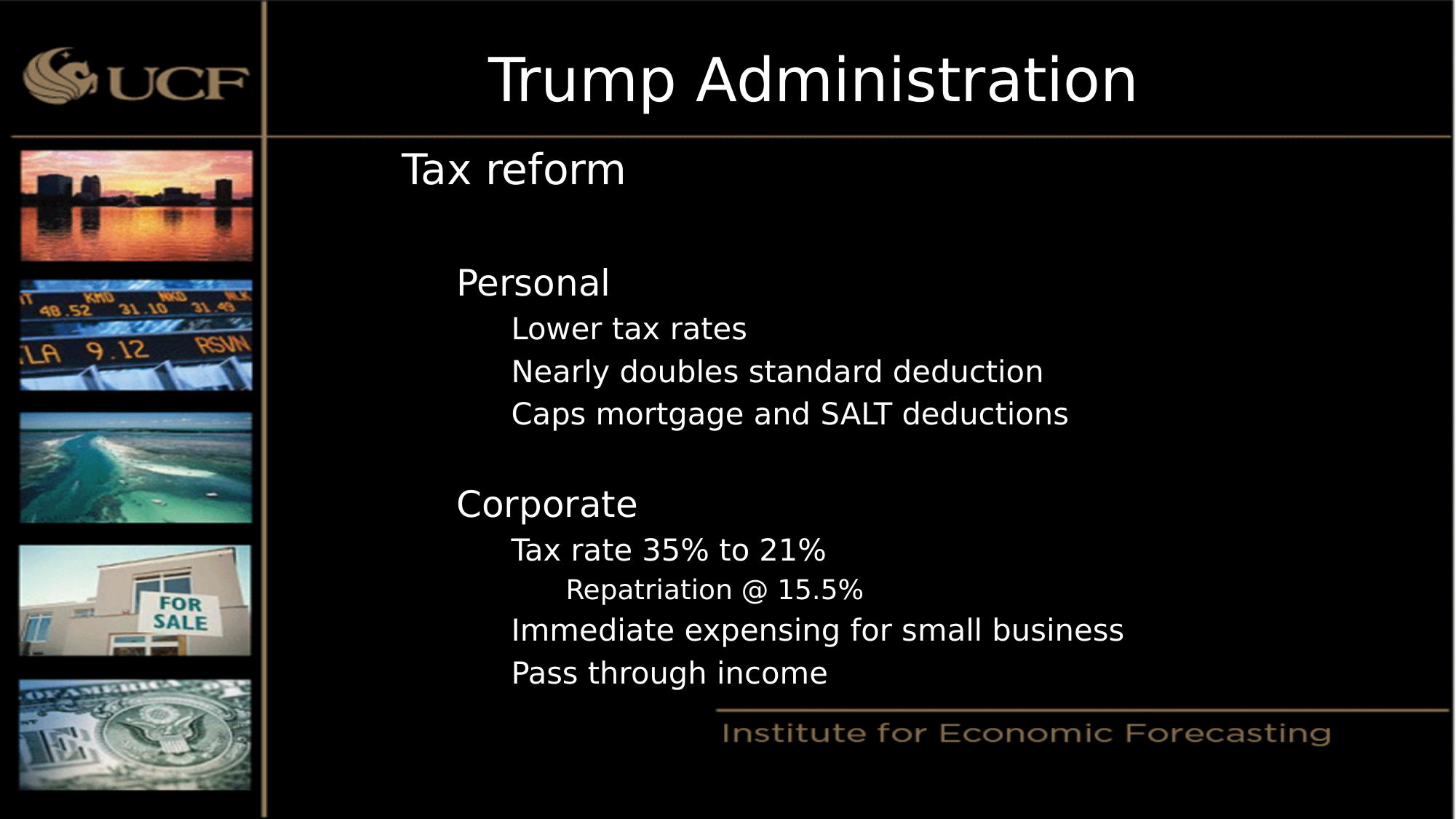

Trump Administration
Tax reform

Personal
Lower tax rates
Nearly doubles standard deduction
Caps mortgage and SALT deductions

Corporate
Tax rate 35% to 21%
Repatriation @ 15.5%
Immediate expensing for small business
Pass through income